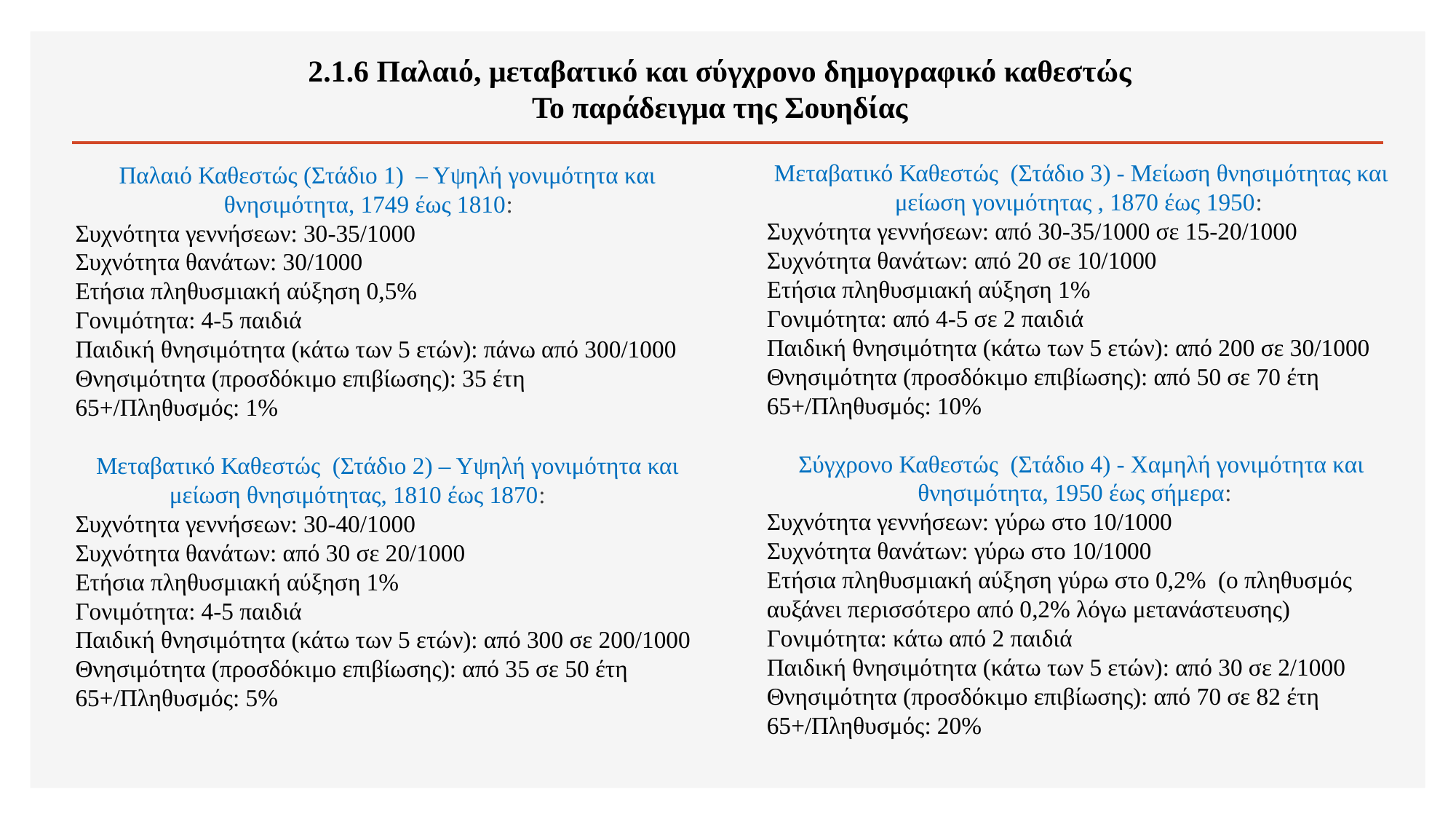

# 2.1.6 Παλαιό, μεταβατικό και σύγχρονο δημογραφικό καθεστώς Το παράδειγμα της Σουηδίας
Μεταβατικό Καθεστώς  (Στάδιο 3) - Μείωση θνησιμότητας και μείωση γονιμότητας , 1870 έως 1950:
Συχνότητα γεννήσεων: από 30-35/1000 σε 15-20/1000
Συχνότητα θανάτων: από 20 σε 10/1000
Ετήσια πληθυσμιακή αύξηση 1%
Γονιμότητα: από 4-5 σε 2 παιδιά
Παιδική θνησιμότητα (κάτω των 5 ετών): από 200 σε 30/1000
Θνησιμότητα (προσδόκιμο επιβίωσης): από 50 σε 70 έτη
65+/Πληθυσμός: 10%

Σύγχρονο Καθεστώς  (Στάδιο 4) - Χαμηλή γονιμότητα και θνησιμότητα, 1950 έως σήμερα:
Συχνότητα γεννήσεων: γύρω στο 10/1000
Συχνότητα θανάτων: γύρω στο 10/1000
Ετήσια πληθυσμιακή αύξηση γύρω στο 0,2%  (ο πληθυσμός αυξάνει περισσότερο από 0,2% λόγω μετανάστευσης)
Γονιμότητα: κάτω από 2 παιδιά
Παιδική θνησιμότητα (κάτω των 5 ετών): από 30 σε 2/1000
Θνησιμότητα (προσδόκιμο επιβίωσης): από 70 σε 82 έτη
65+/Πληθυσμός: 20%
Παλαιό Καθεστώς (Στάδιο 1)  – Υψηλή γονιμότητα και θνησιμότητα, 1749 έως 1810:
Συχνότητα γεννήσεων: 30-35/1000
Συχνότητα θανάτων: 30/1000
Ετήσια πληθυσμιακή αύξηση 0,5%
Γονιμότητα: 4-5 παιδιά
Παιδική θνησιμότητα (κάτω των 5 ετών): πάνω από 300/1000
Θνησιμότητα (προσδόκιμο επιβίωσης): 35 έτη
65+/Πληθυσμός: 1%

Μεταβατικό Καθεστώς  (Στάδιο 2) – Υψηλή γονιμότητα και μείωση θνησιμότητας, 1810 έως 1870:
Συχνότητα γεννήσεων: 30-40/1000
Συχνότητα θανάτων: από 30 σε 20/1000
Ετήσια πληθυσμιακή αύξηση 1%
Γονιμότητα: 4-5 παιδιά
Παιδική θνησιμότητα (κάτω των 5 ετών): από 300 σε 200/1000
Θνησιμότητα (προσδόκιμο επιβίωσης): από 35 σε 50 έτη
65+/Πληθυσμός: 5%